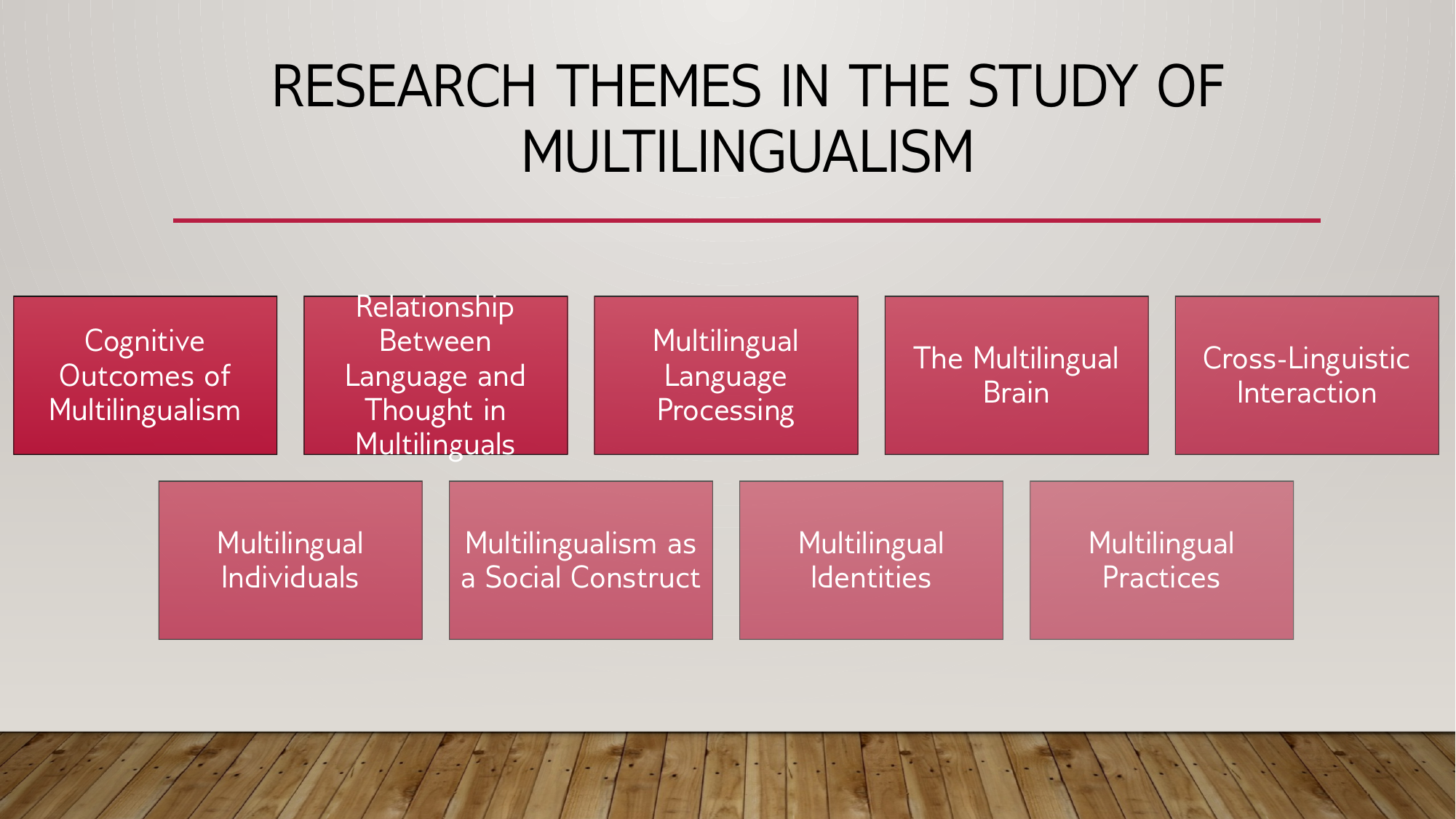

# Research Themes in The Study of Multilingualism
Cognitive Outcomes of Multilingualism
Relationship Between Language and Thought in Multilinguals
Multilingual Language Processing
The Multilingual Brain
Cross-Linguistic Interaction
Multilingual Individuals
Multilingualism as a Social Construct
Multilingual Identities
Multilingual Practices